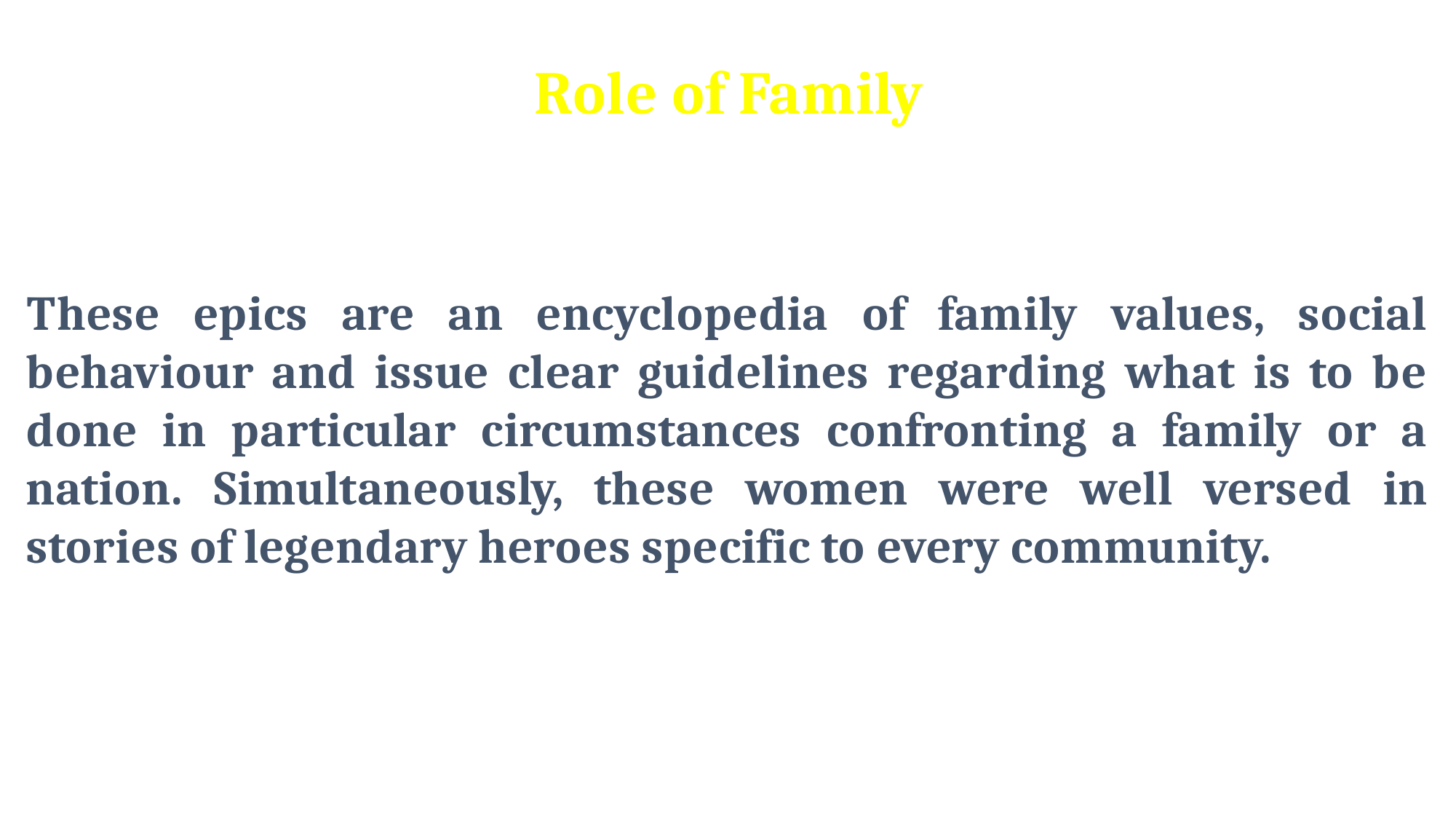

Role of Family
These epics are an encyclopedia of family values, social behaviour and issue clear guidelines regarding what is to be done in particular circumstances confronting a family or a nation. Simultaneously, these women were well versed in stories of legendary heroes specific to every community.